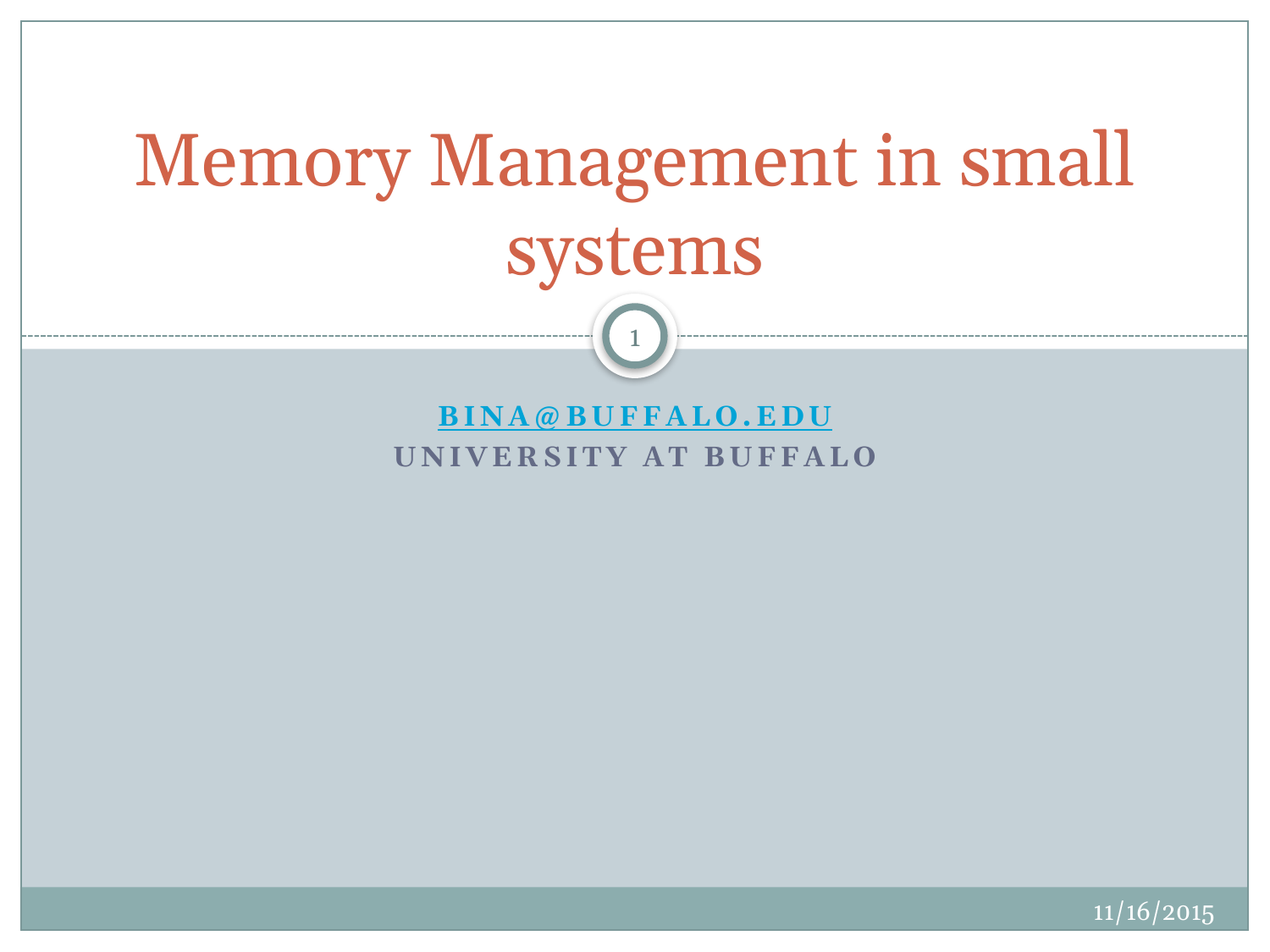

# Memory Management in small systems
1
bina@buffalo.edu
University at Buffalo
11/16/2015